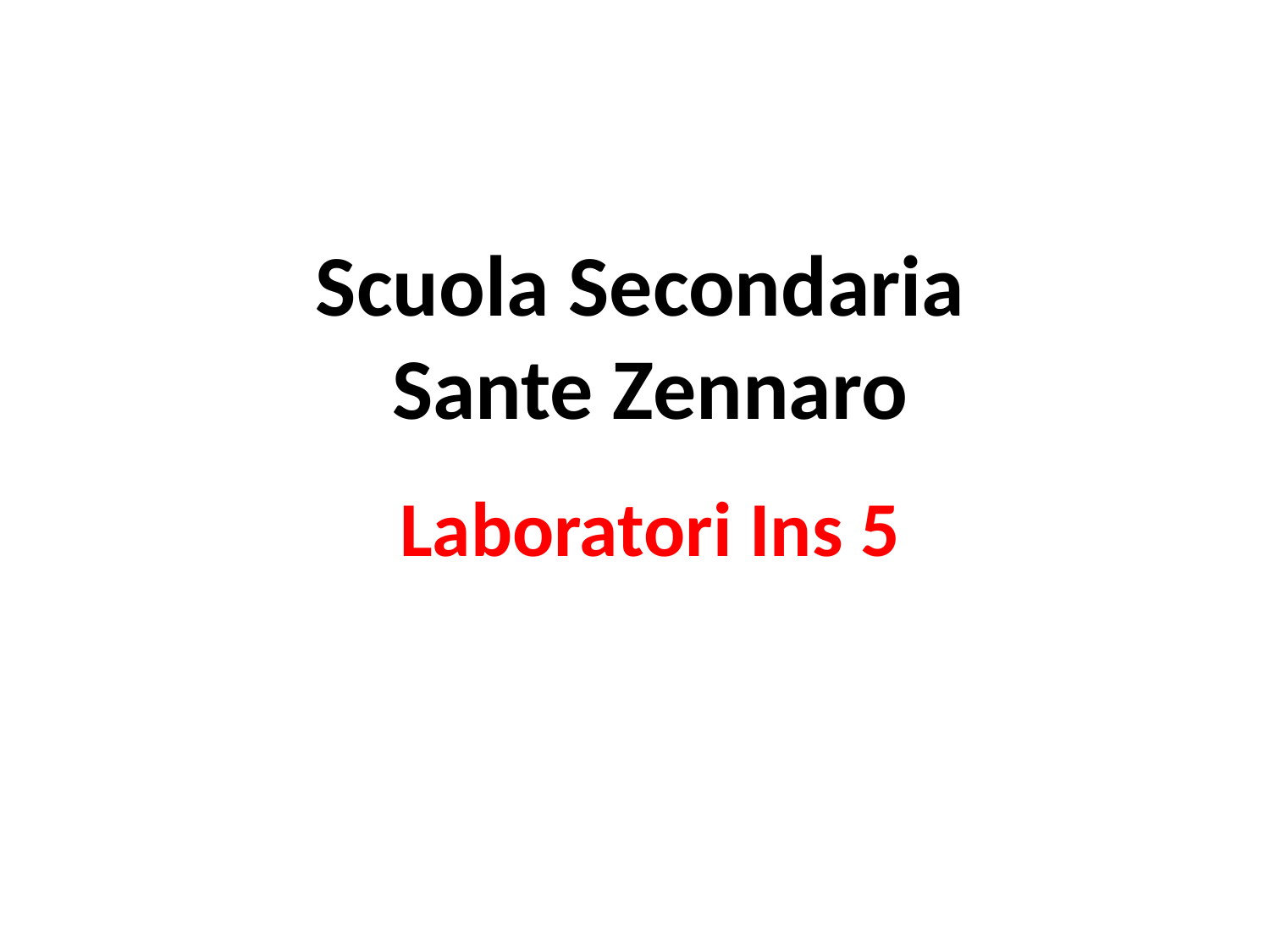

Scuola Secondaria
Sante Zennaro
Laboratori Ins 5